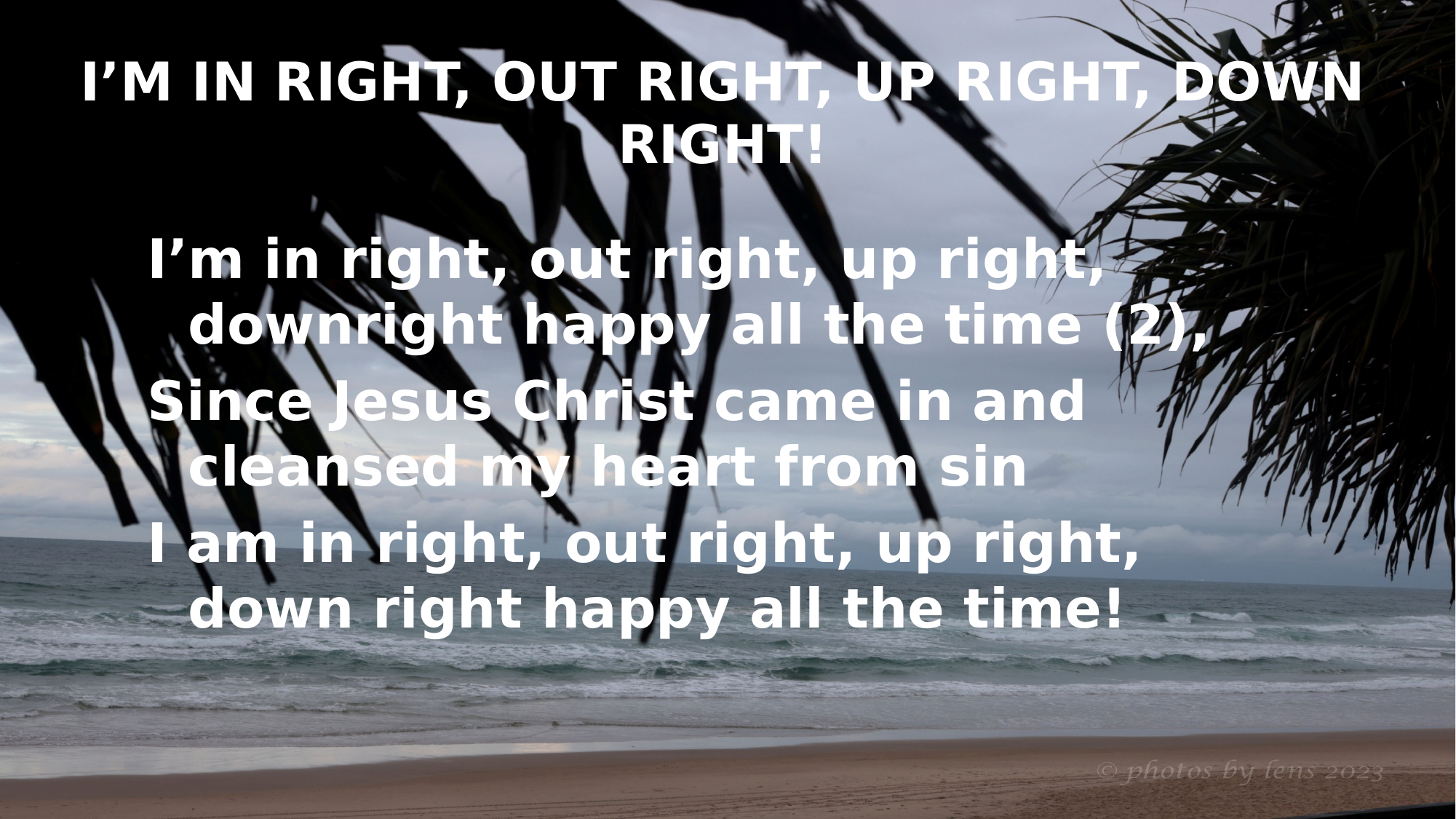

# I’M IN RIGHT, OUT RIGHT, UP RIGHT, DOWN RIGHT!
I’m in right, out right, up right, downright happy all the time (2),
Since Jesus Christ came in and cleansed my heart from sin
I am in right, out right, up right, down right happy all the time!